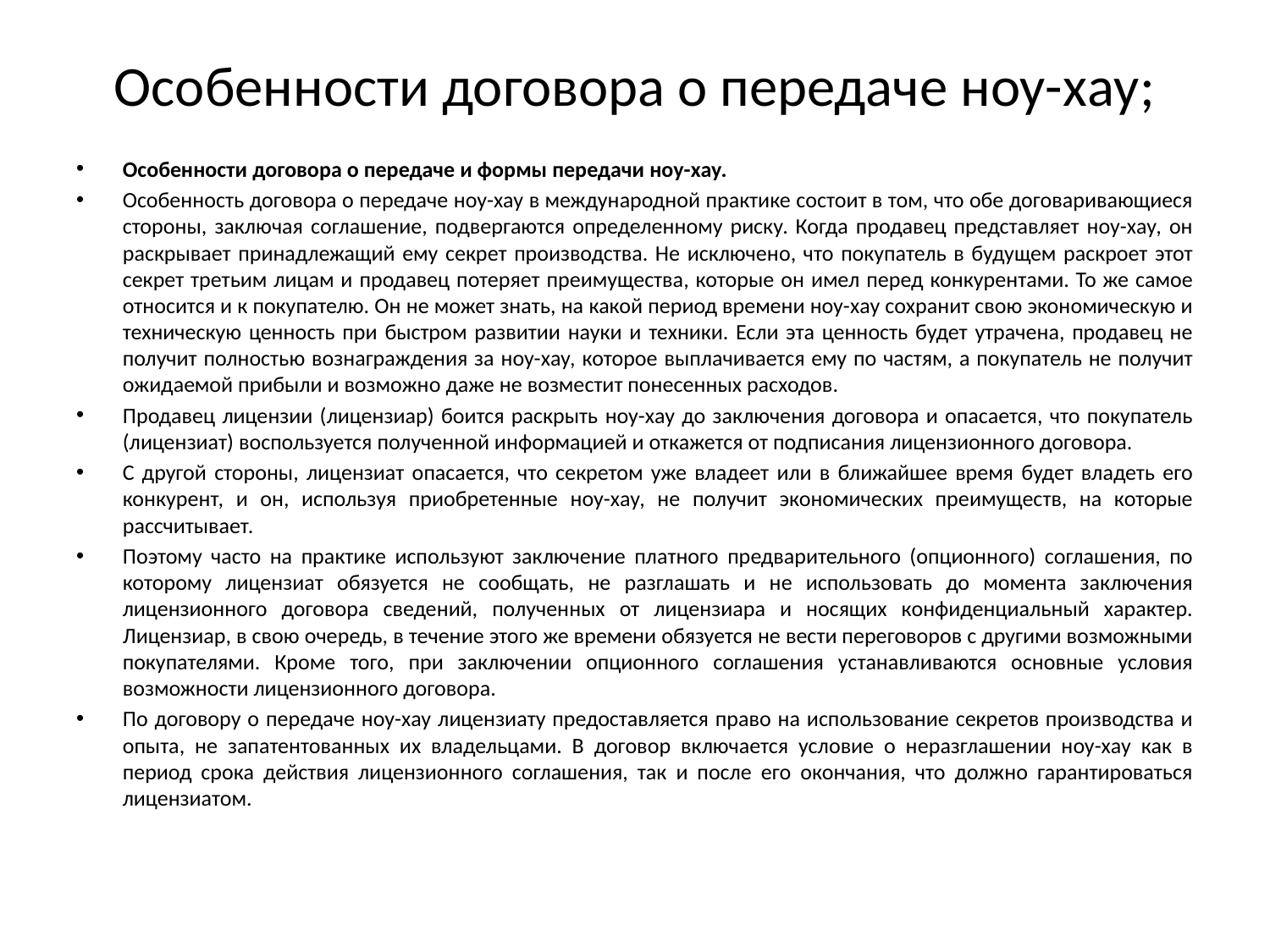

# Особенности договора о передаче ноу-хау;
Особенности договора о передаче и формы передачи ноу-хау.
Особенность договора о передаче ноу-хау в международной практике состоит в том, что обе договаривающиеся стороны, заключая соглашение, подвергаются определенному риску. Когда продавец представляет ноу-хау, он раскрывает принадлежащий ему секрет производства. Не исключено, что покупатель в будущем раскроет этот секрет третьим лицам и продавец потеряет преимущества, которые он имел перед конкурентами. То же самое относится и к покупателю. Он не может знать, на какой период времени ноу-хау сохранит свою экономическую и техническую ценность при быстром развитии науки и техники. Если эта ценность будет утрачена, продавец не получит полностью вознаграждения за ноу-хау, которое выплачивается ему по частям, а покупатель не получит ожидаемой прибыли и возможно даже не возместит понесенных расходов.
Продавец лицензии (лицензиар) боится раскрыть ноу-хау до заключения договора и опасается, что покупатель (лицензиат) воспользуется полученной информацией и откажется от подписания лицензионного договора.
С другой стороны, лицензиат опасается, что секретом уже владеет или в ближайшее время будет владеть его конкурент, и он, используя приобретенные ноу-хау, не получит экономических преимуществ, на которые рассчитывает.
Поэтому часто на практике используют заключение платного предварительного (опционного) соглашения, по которому лицензиат обязуется не сообщать, не разглашать и не использовать до момента заключения лицензионного договора сведений, полученных от лицензиара и носящих конфиденциальный характер. Лицензиар, в свою очередь, в течение этого же времени обязуется не вести переговоров с другими возможными покупателями. Кроме того, при заключении опционного соглашения устанавливаются основные условия возможности лицензионного договора.
По договору о передаче ноу-хау лицензиату предоставляется право на использование секретов производства и опыта, не запатентованных их владельцами. В договор включается условие о неразглашении ноу-хау как в период срока действия лицензионного соглашения, так и после его окончания, что должно гарантироваться лицензиатом.